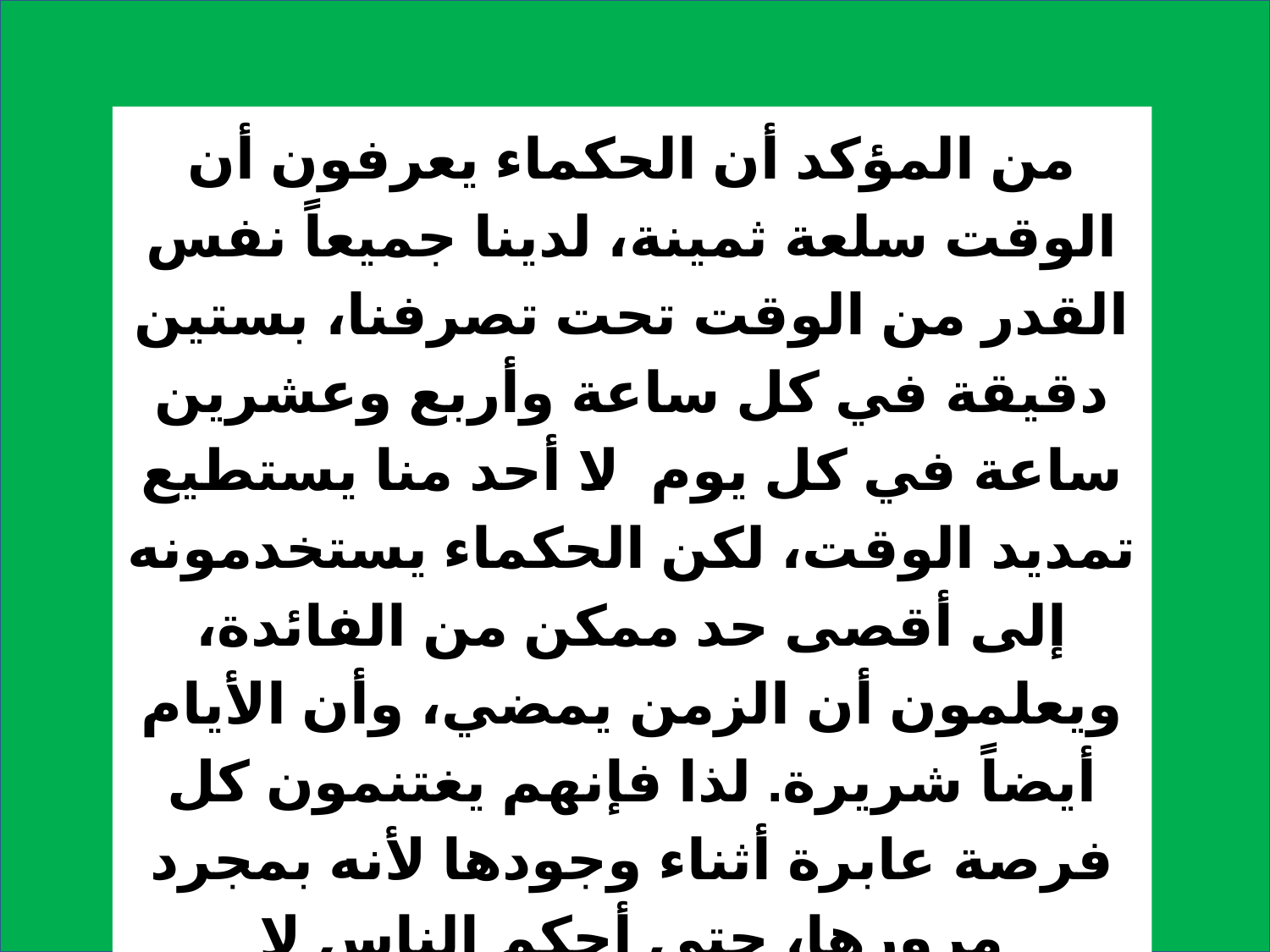

من المؤكد أن الحكماء يعرفون أن الوقت سلعة ثمينة، لدينا جميعاً نفس القدر من الوقت تحت تصرفنا، بستين دقيقة في كل ساعة وأربع وعشرين ساعة في كل يوم. لا أحد منا يستطيع تمديد الوقت، لكن الحكماء يستخدمونه إلى أقصى حد ممكن من الفائدة، ويعلمون أن الزمن يمضي، وأن الأيام أيضاً شريرة. لذا فإنهم يغتنمون كل فرصة عابرة أثناء وجودها لأنه بمجرد مرورها، حتى أحكم الناس لا يستطيعون استعادتها.
جون ستوت